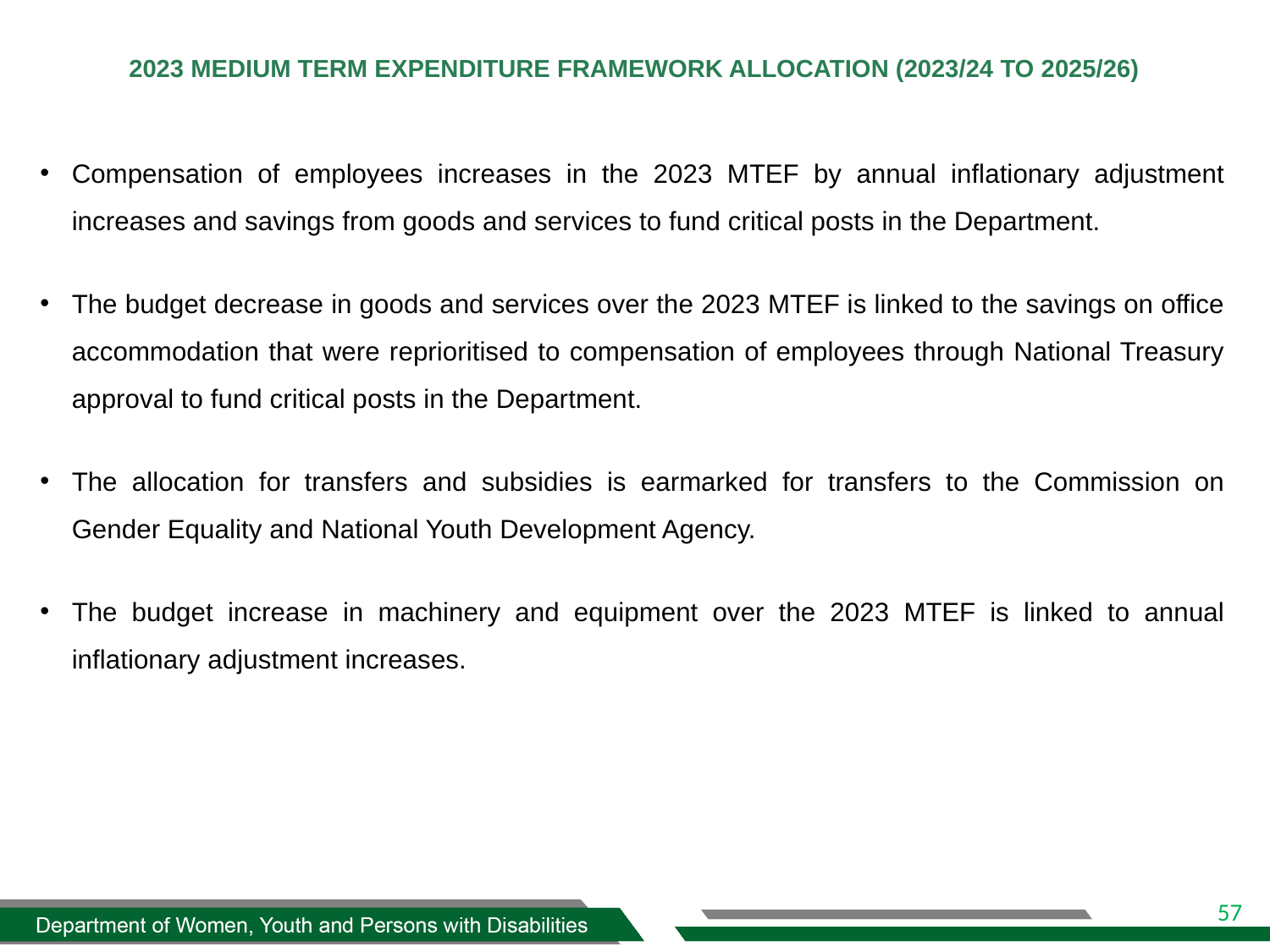

# 2023 MEDIUM TERM EXPENDITURE FRAMEWORK ALLOCATION (2023/24 TO 2025/26)
Compensation of employees increases in the 2023 MTEF by annual inflationary adjustment increases and savings from goods and services to fund critical posts in the Department.
The budget decrease in goods and services over the 2023 MTEF is linked to the savings on office accommodation that were reprioritised to compensation of employees through National Treasury approval to fund critical posts in the Department.
The allocation for transfers and subsidies is earmarked for transfers to the Commission on Gender Equality and National Youth Development Agency.
The budget increase in machinery and equipment over the 2023 MTEF is linked to annual inflationary adjustment increases.